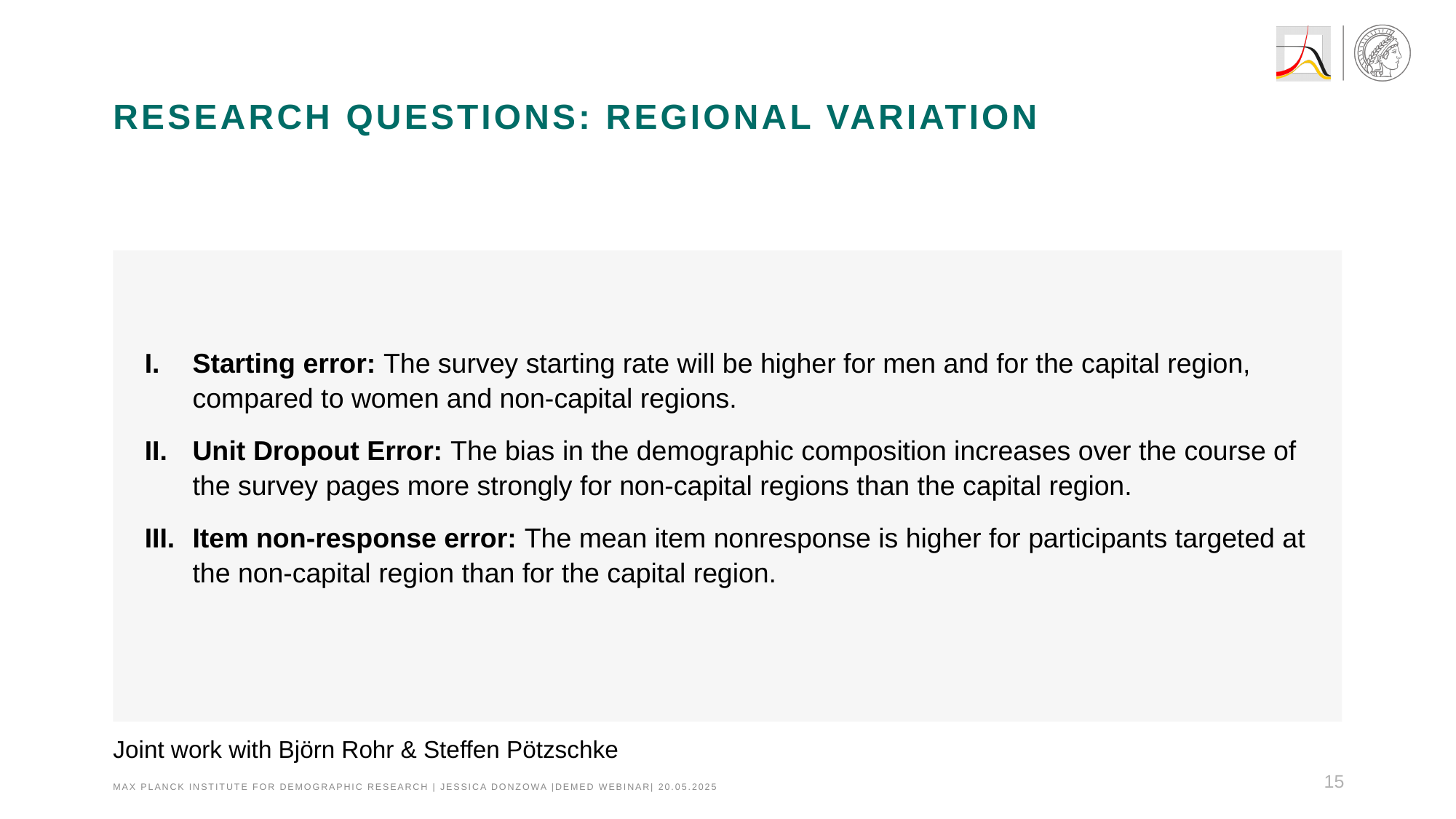

# Research questions: Regional variation
Starting error: The survey starting rate will be higher for men and for the capital region, compared to women and non-capital regions.
Unit Dropout Error: The bias in the demographic composition increases over the course of the survey pages more strongly for non-capital regions than the capital region.
Item non-response error: The mean item nonresponse is higher for participants targeted at the non-capital region than for the capital region.
Joint work with Björn Rohr & Steffen Pötzschke
15
Max Planck Institute for demographic research | Jessica Donzowa |DEMED Webinar| 20.05.2025